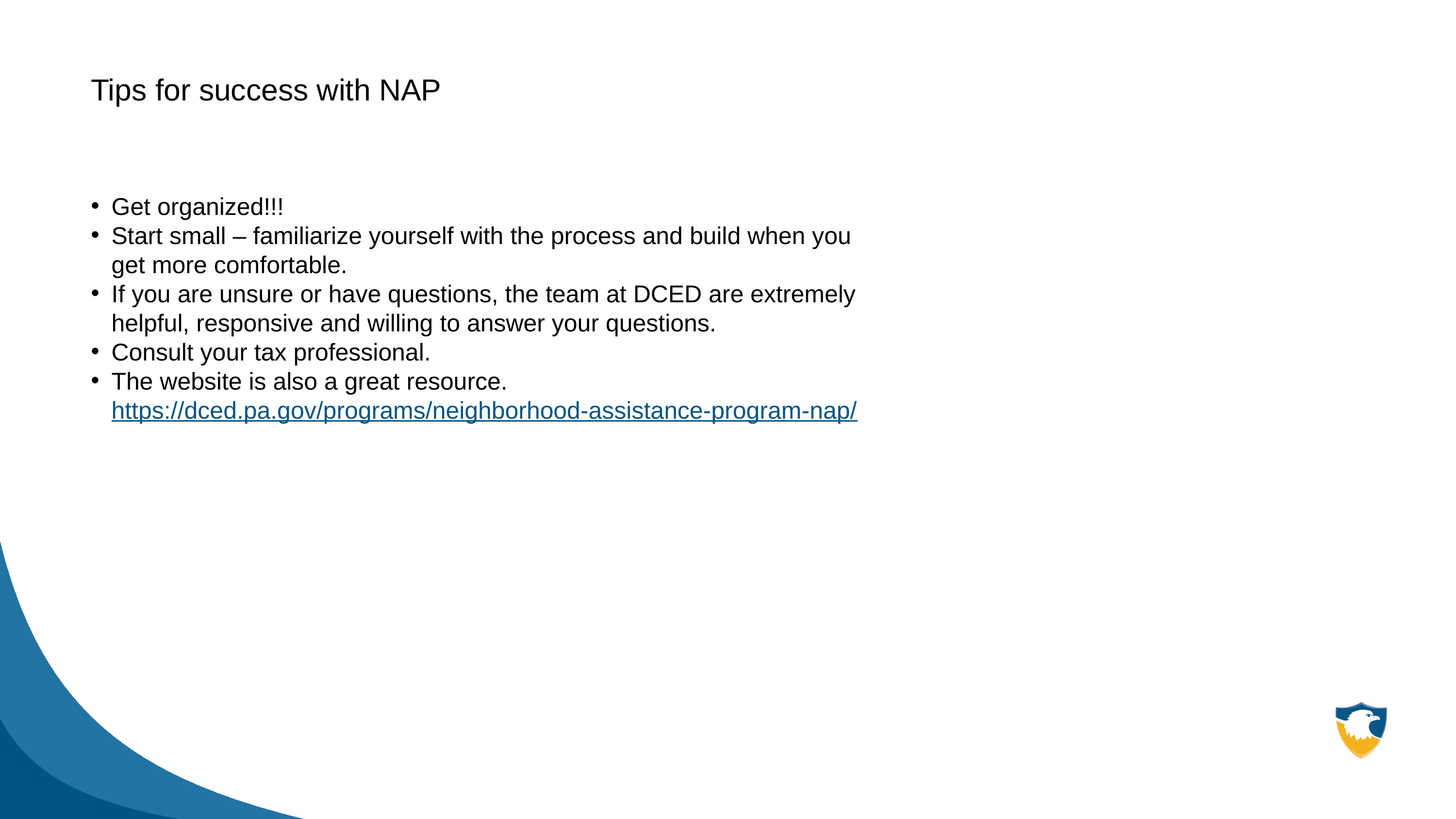

Tips for success with NAP
Get organized!!!
Start small – familiarize yourself with the process and build when you get more comfortable.
If you are unsure or have questions, the team at DCED are extremely helpful, responsive and willing to answer your questions.
Consult your tax professional.
The website is also a great resource. https://dced.pa.gov/programs/neighborhood-assistance-program-nap/